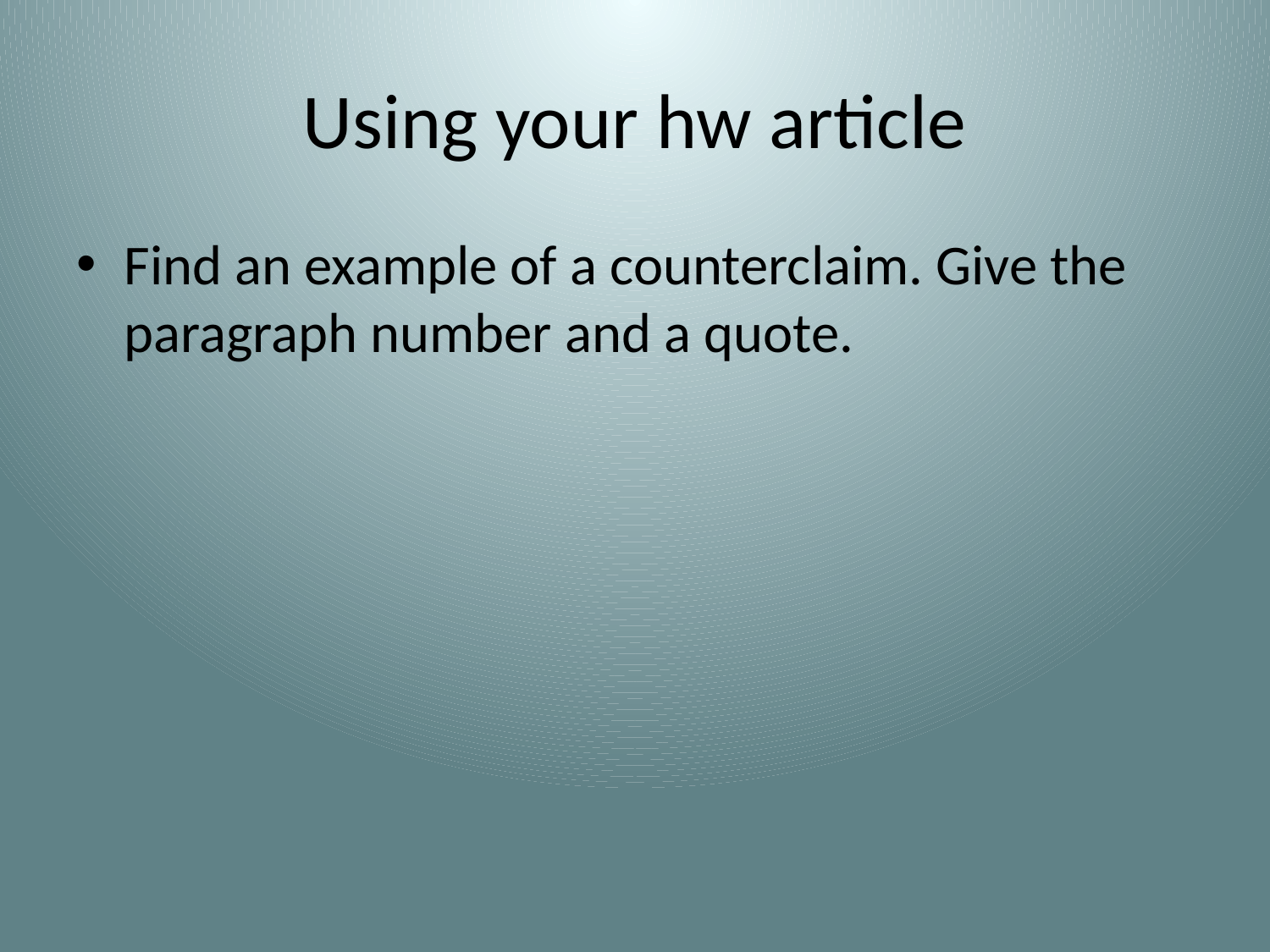

# Using your hw article
Find an example of a counterclaim. Give the paragraph number and a quote.